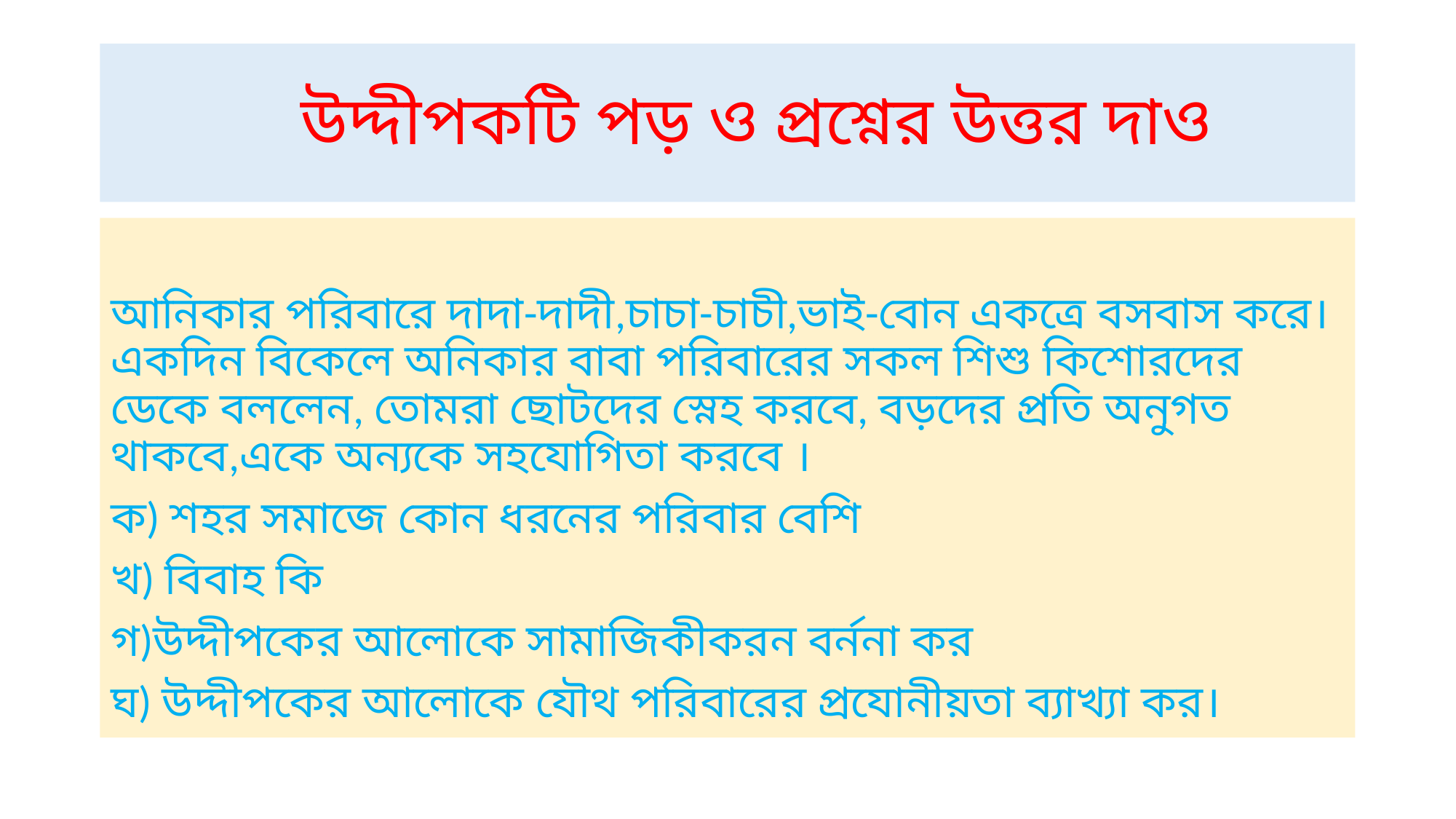

# উদ্দীপকটি পড় ও প্রশ্নের উত্তর দাও

আনিকার পরিবারে দাদা-দাদী,চাচা-চাচী,ভাই-বোন একত্রে বসবাস করে। একদিন বিকেলে অনিকার বাবা পরিবারের সকল শিশু কিশোরদের ডেকে বললেন, তোমরা ছোটদের স্নেহ করবে, বড়দের প্রতি অনুগত থাকবে,একে অন্যকে সহযোগিতা করবে ।
ক) শহর সমাজে কোন ধরনের পরিবার বেশি
খ) বিবাহ কি
গ)উদ্দীপকের আলোকে সামাজিকীকরন বর্ননা কর
ঘ) উদ্দীপকের আলোকে যৌথ পরিবারের প্রযোনীয়তা ব্যাখ্যা কর।